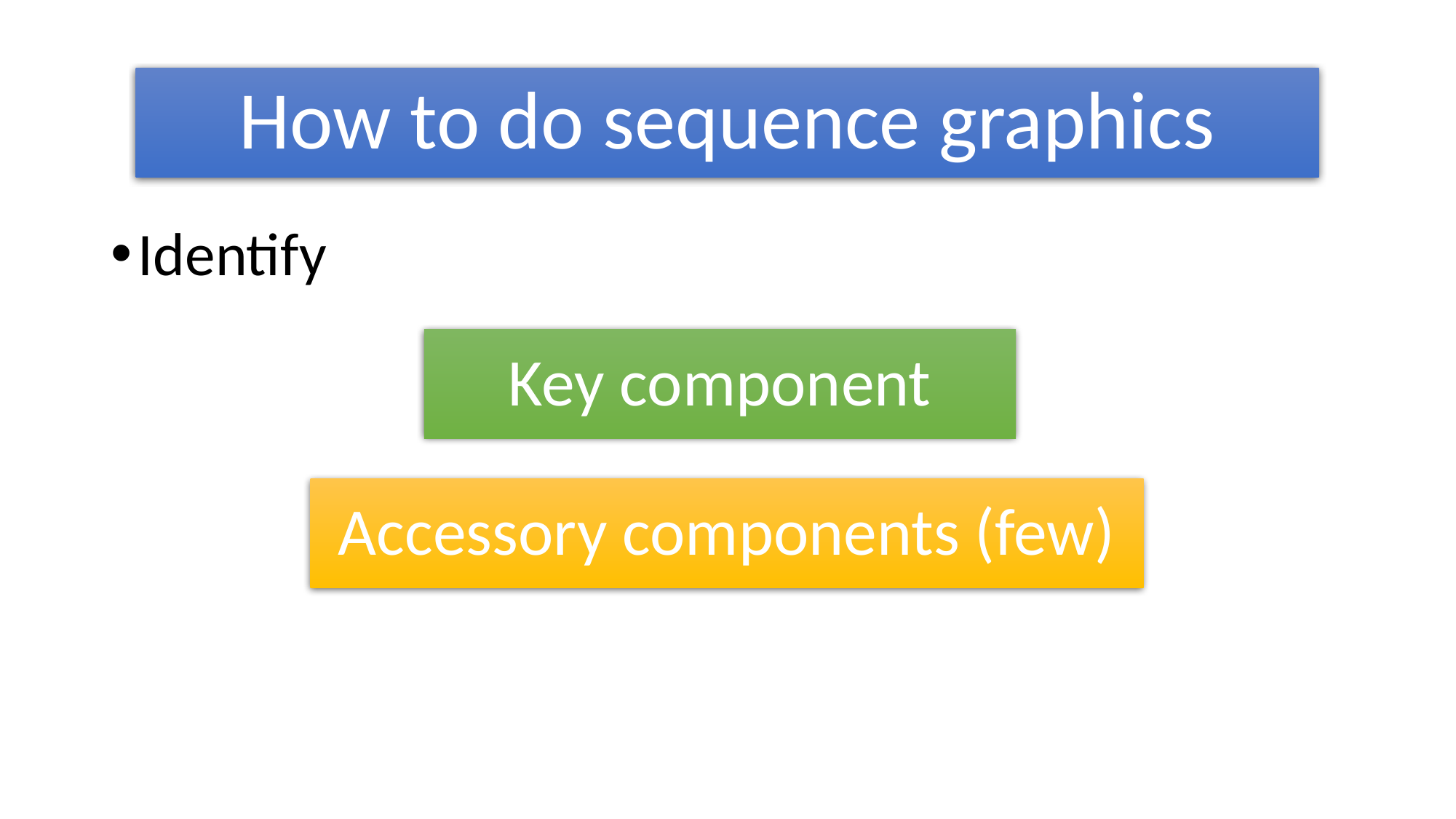

#
How to do sequence graphics
Identify
Key component
Accessory components (few)